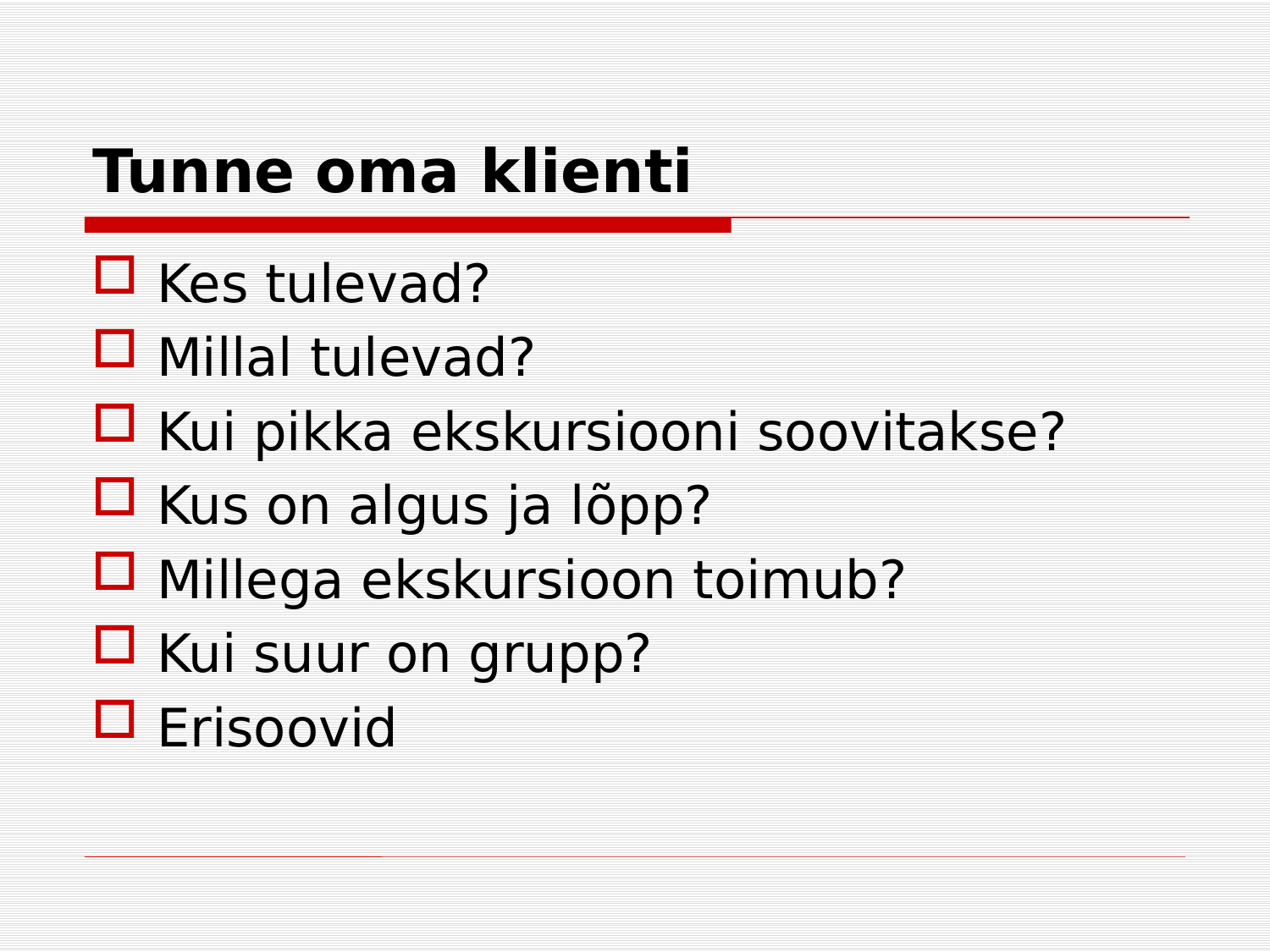

# Tunne oma klienti
Kes tulevad?
Millal tulevad?
Kui pikka ekskursiooni soovitakse?
Kus on algus ja lõpp?
Millega ekskursioon toimub?
Kui suur on grupp?
Erisoovid